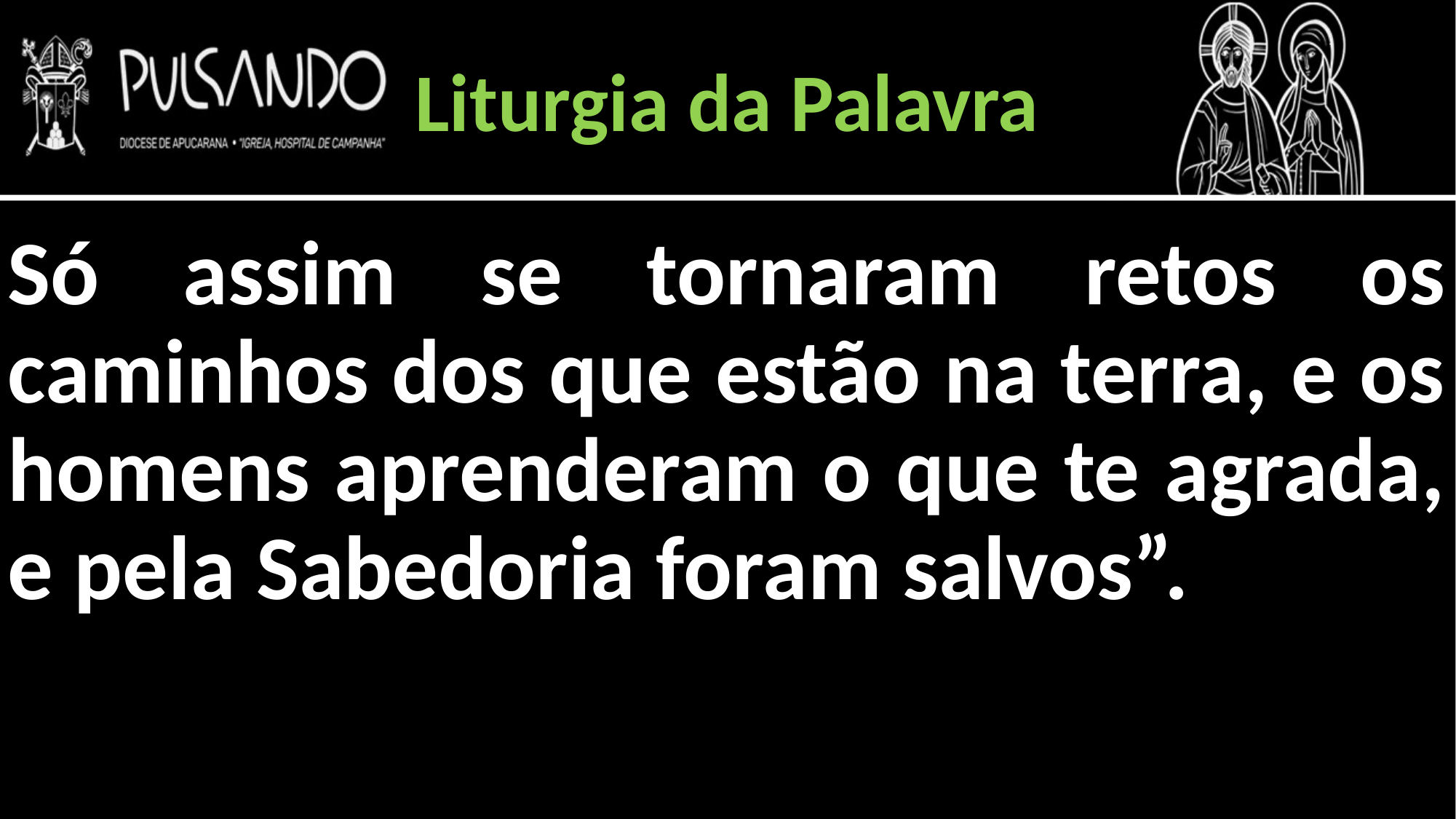

Liturgia da Palavra
Só assim se tornaram retos os caminhos dos que estão na terra, e os homens aprenderam o que te agrada, e pela Sabedoria foram salvos”.